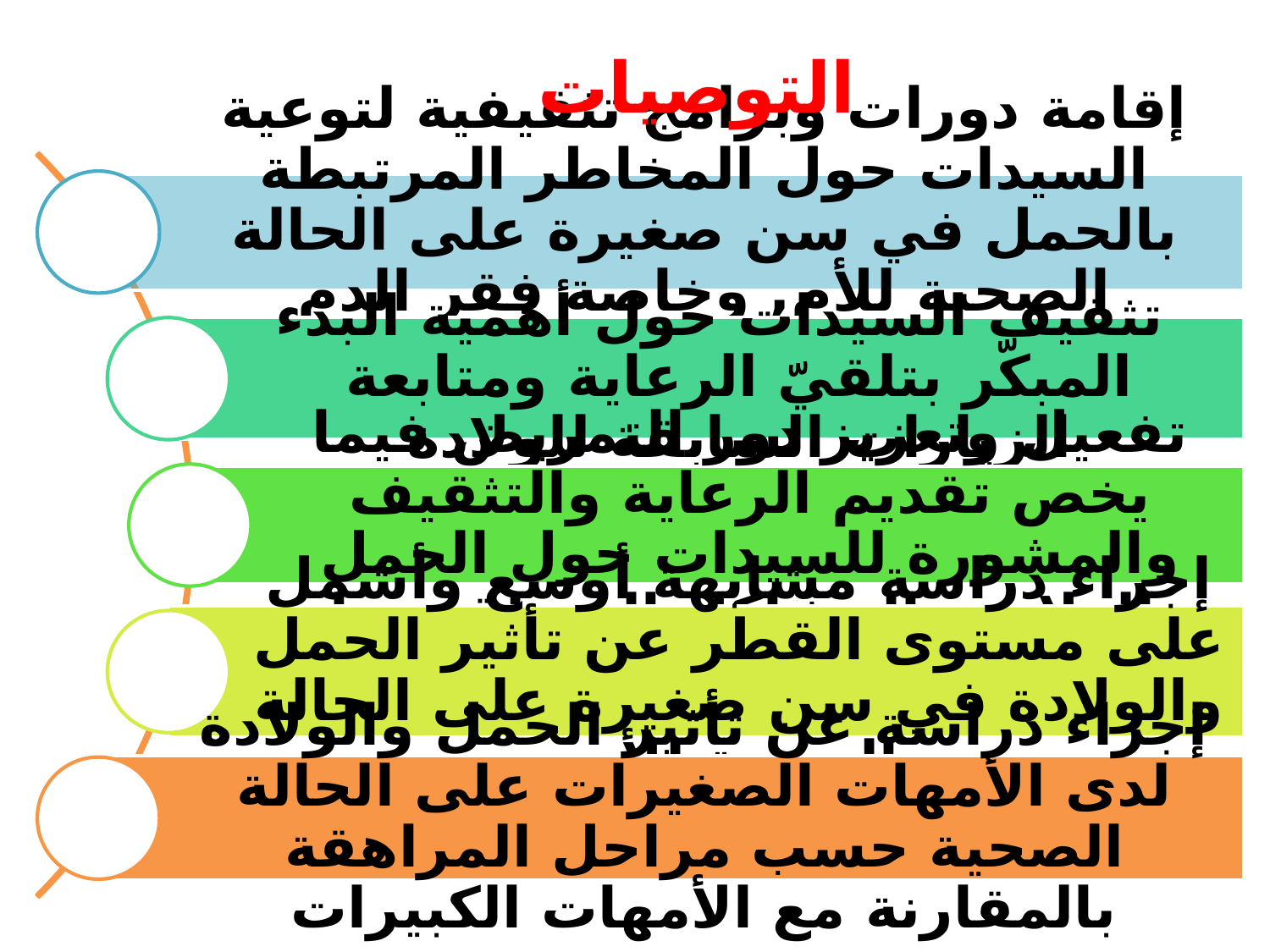

التوصيات
إقامة دورات وبرامج تثقيفية لتوعية السيدات حول المخاطر المرتبطة بالحمل في سن صغيرة على الحالة الصحية للأم, وخاصة فقر الدم والإرضاع الطبيعي ومشاكله
  تثقيف السيدات حول أهمية البدء المبكّر بتلقيّ الرعاية ومتابعة الزيارات السابقة للولادة
تفعيل وتعزيز دور التمريض فيما يخص تقديم الرعاية والتثقيف والمشورة للسيدات حول الحمل والولادة والمشاكل المتعلقة بها.
إجراء دراسة مشابهة أوسع وأشمل على مستوى القطر عن تأثير الحمل والولادة في سن صغيرة على الحالة الصحية للأم
إجراء دراسة عن تأثير الحمل والولادة لدى الأمهات الصغيرات على الحالة الصحية حسب مراحل المراهقة بالمقارنة مع الأمهات الكبيرات